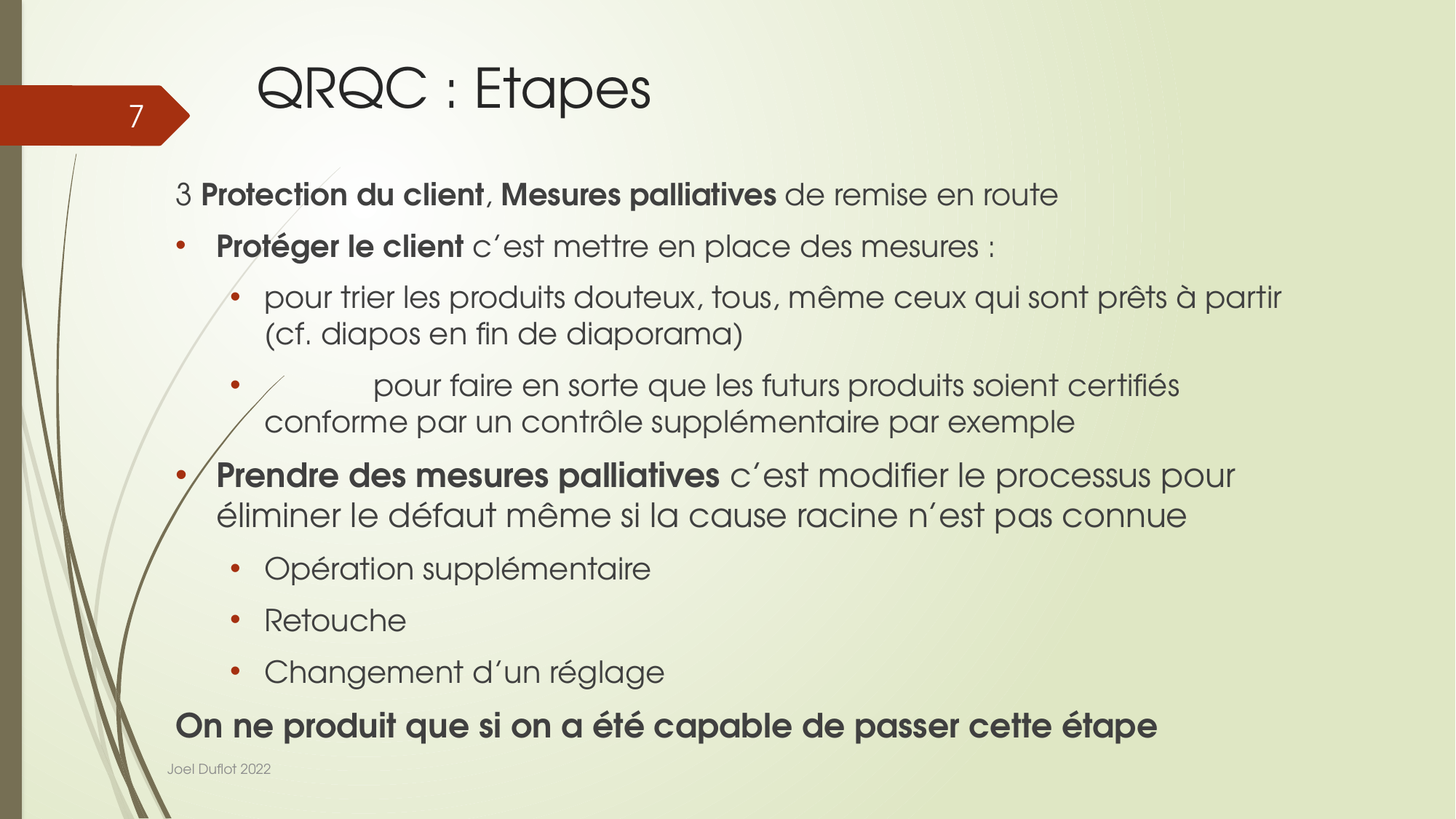

# QRQC : Etapes
7
3 Protection du client, Mesures palliatives de remise en route
Protéger le client c’est mettre en place des mesures :
pour trier les produits douteux, tous, même ceux qui sont prêts à partir (cf. diapos en fin de diaporama)
	pour faire en sorte que les futurs produits soient certifiés conforme par un contrôle supplémentaire par exemple
Prendre des mesures palliatives c’est modifier le processus pour éliminer le défaut même si la cause racine n’est pas connue
Opération supplémentaire
Retouche
Changement d’un réglage
On ne produit que si on a été capable de passer cette étape

Joel Duflot 2022